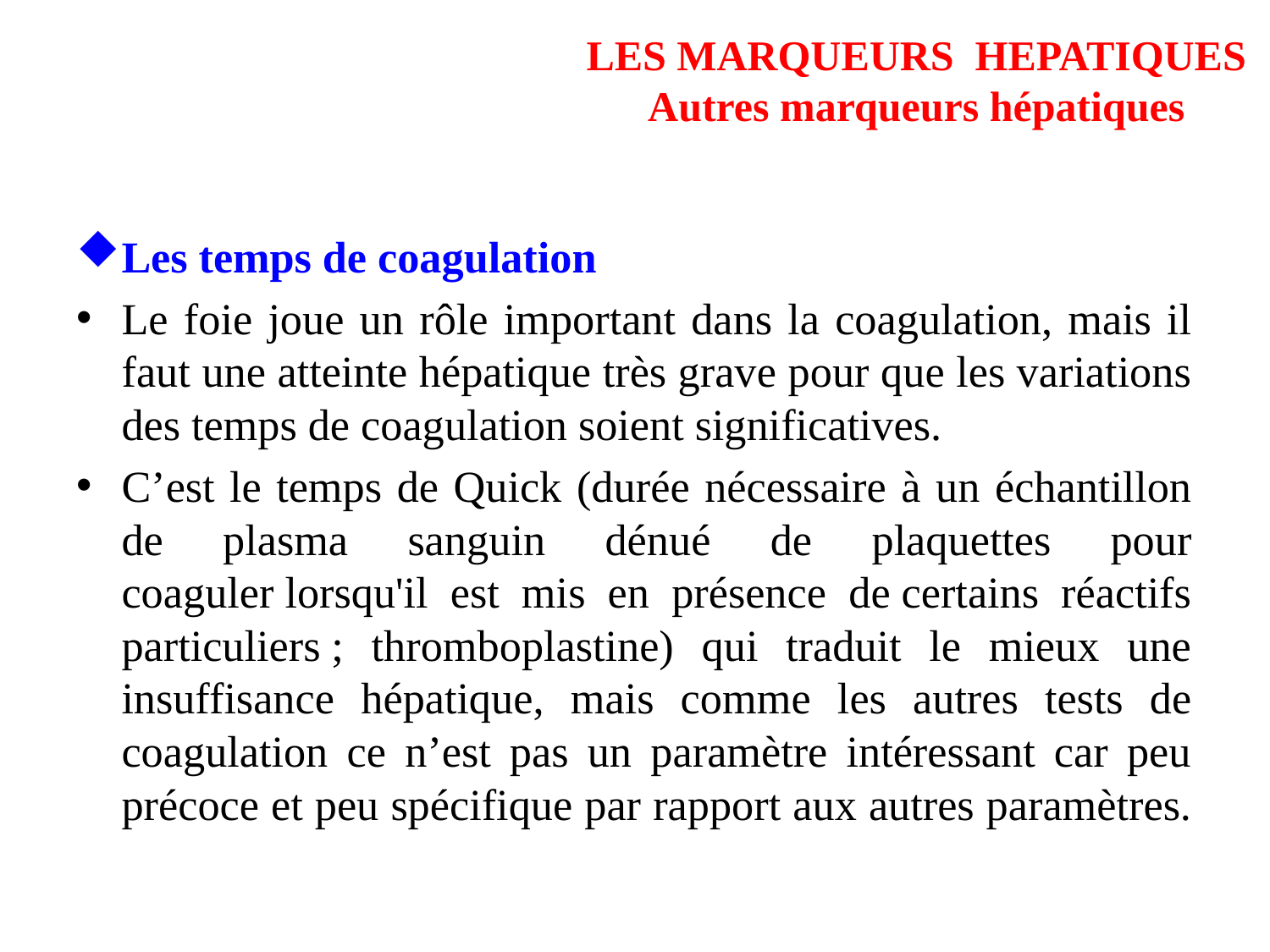

# LES MARQUEURS  HEPATIQUES Autres marqueurs hépatiques
Les temps de coagulation
Le foie joue un rôle important dans la coagulation, mais il faut une atteinte hépatique très grave pour que les variations des temps de coagulation soient significatives.
C’est le temps de Quick (durée nécessaire à un échantillon de plasma sanguin dénué de plaquettes pour coaguler lorsqu'il est mis en présence de certains réactifs particuliers ; thromboplastine) qui traduit le mieux une insuffisance hépatique, mais comme les autres tests de coagulation ce n’est pas un paramètre intéressant car peu précoce et peu spécifique par rapport aux autres paramètres.